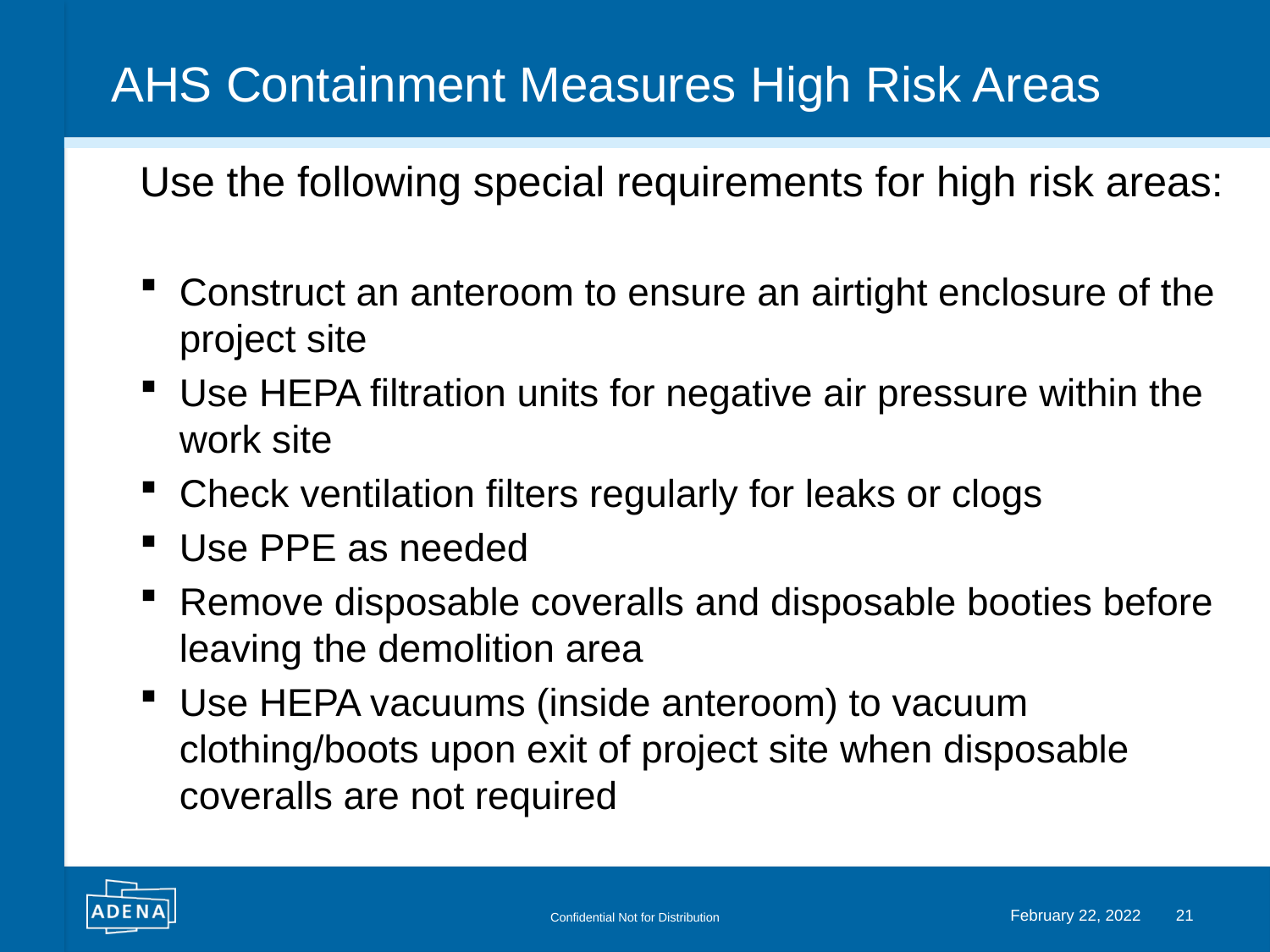

# AHS Containment Measures High Risk Areas
Use the following special requirements for high risk areas:

Construct an anteroom to ensure an airtight enclosure of the project site
Use HEPA filtration units for negative air pressure within the work site
Check ventilation filters regularly for leaks or clogs
Use PPE as needed
Remove disposable coveralls and disposable booties before leaving the demolition area
Use HEPA vacuums (inside anteroom) to vacuum clothing/boots upon exit of project site when disposable coveralls are not required